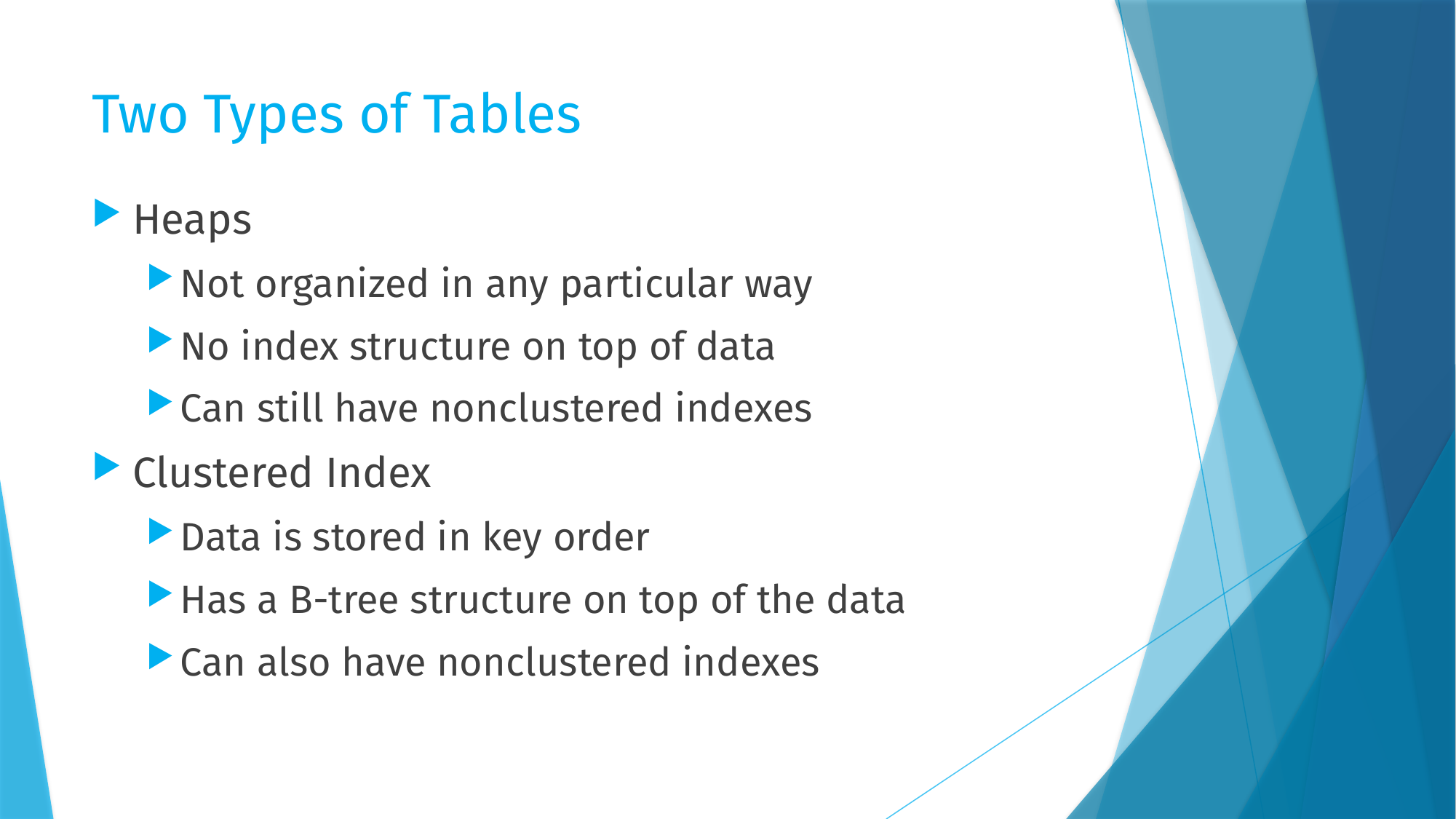

# Two Types of Tables
Heaps
Not organized in any particular way
No index structure on top of data
Can still have nonclustered indexes
Clustered Index
Data is stored in key order
Has a B-tree structure on top of the data
Can also have nonclustered indexes